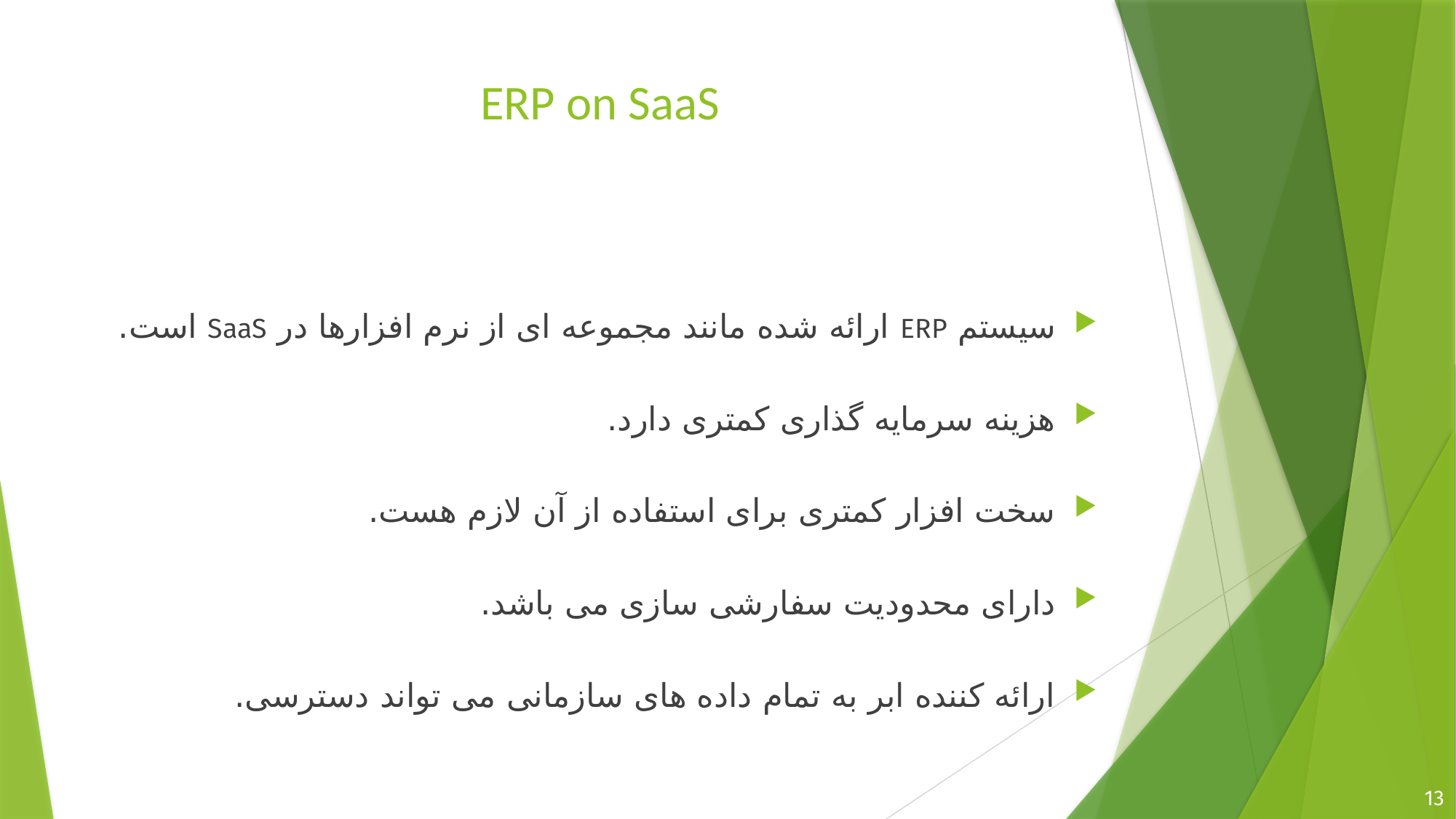

ERP on SaaS
سیستم ERP ارائه شده مانند مجموعه ای از نرم افزارها در SaaS است.
هزینه سرمایه گذاری کمتری دارد.
سخت افزار کمتری برای استفاده از آن لازم هست.
دارای محدودیت سفارشی سازی می باشد.
ارائه کننده ابر به تمام داده های سازمانی می تواند دسترسی.
13